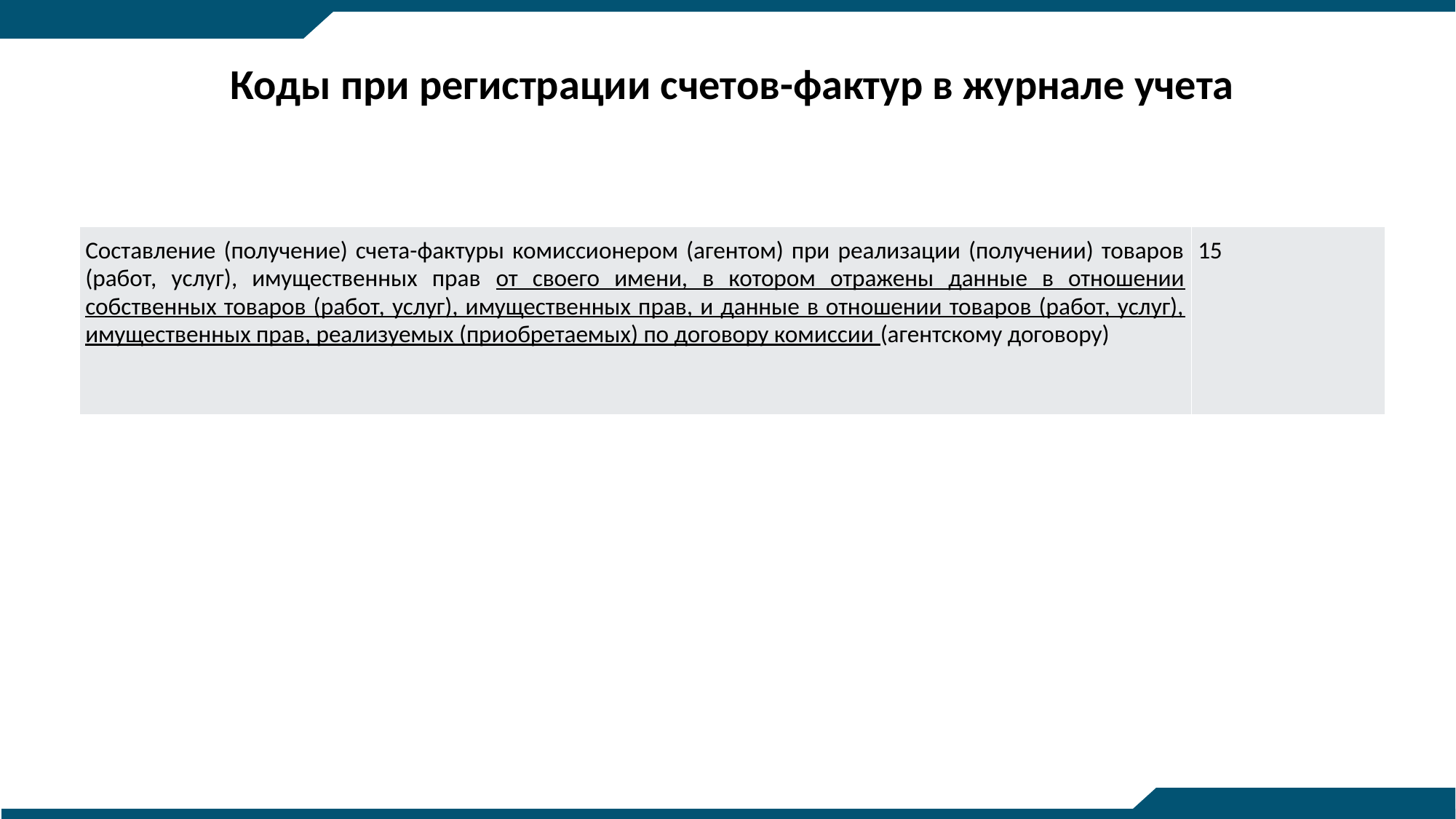

Коды при регистрации счетов-фактур в журнале учета
| Составление (получение) счета-фактуры комиссионером (агентом) при реализации (получении) товаров (работ, услуг), имущественных прав от своего имени, в котором отражены данные в отношении собственных товаров (работ, услуг), имущественных прав, и данные в отношении товаров (работ, услуг), имущественных прав, реализуемых (приобретаемых) по договору комиссии (агентскому договору) | 15 |
| --- | --- |